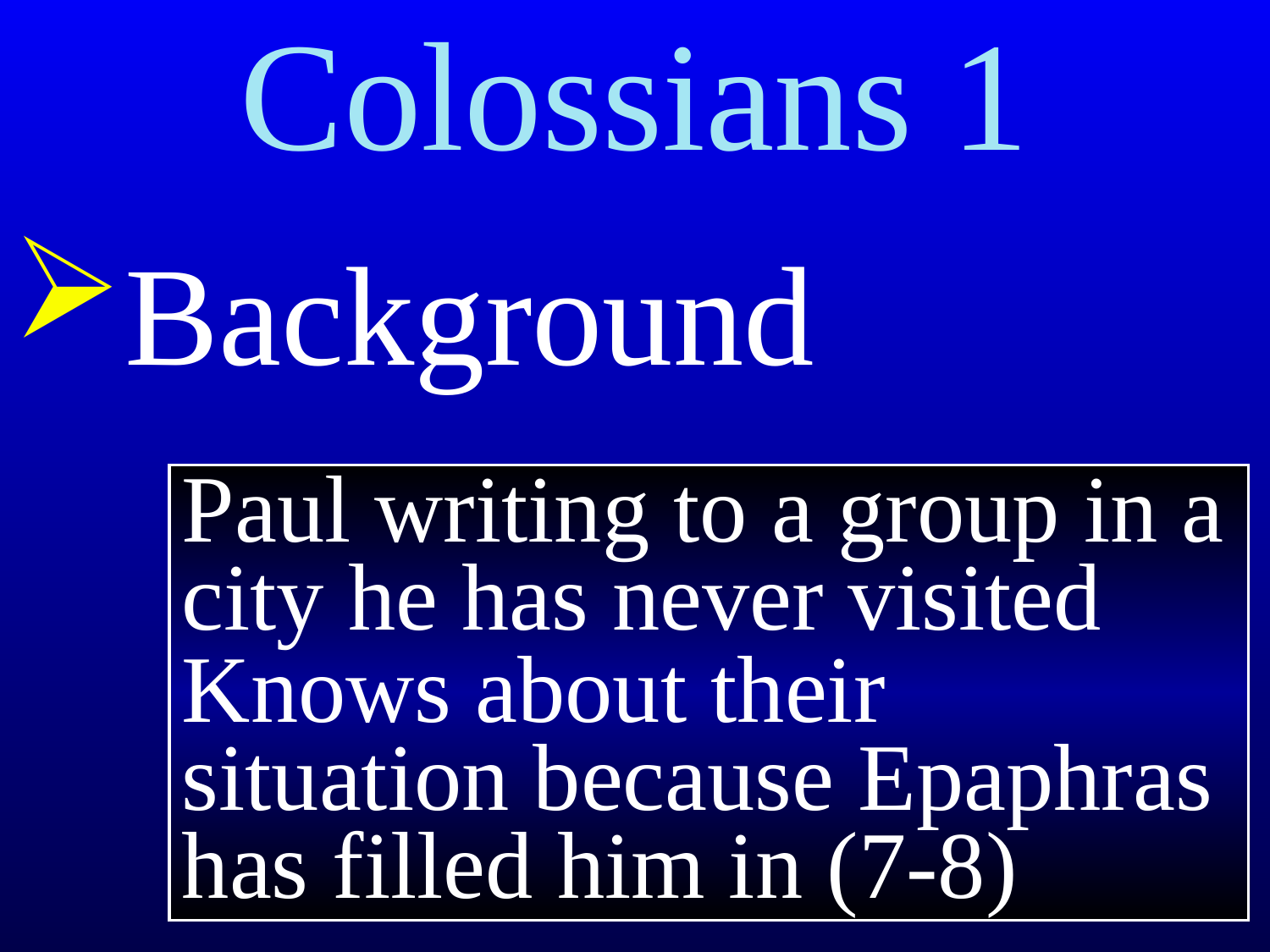

# Colossians 1
Background
Paul writing to a group in a city he has never visited
Knows about their situation because Epaphras has filled him in (7-8)